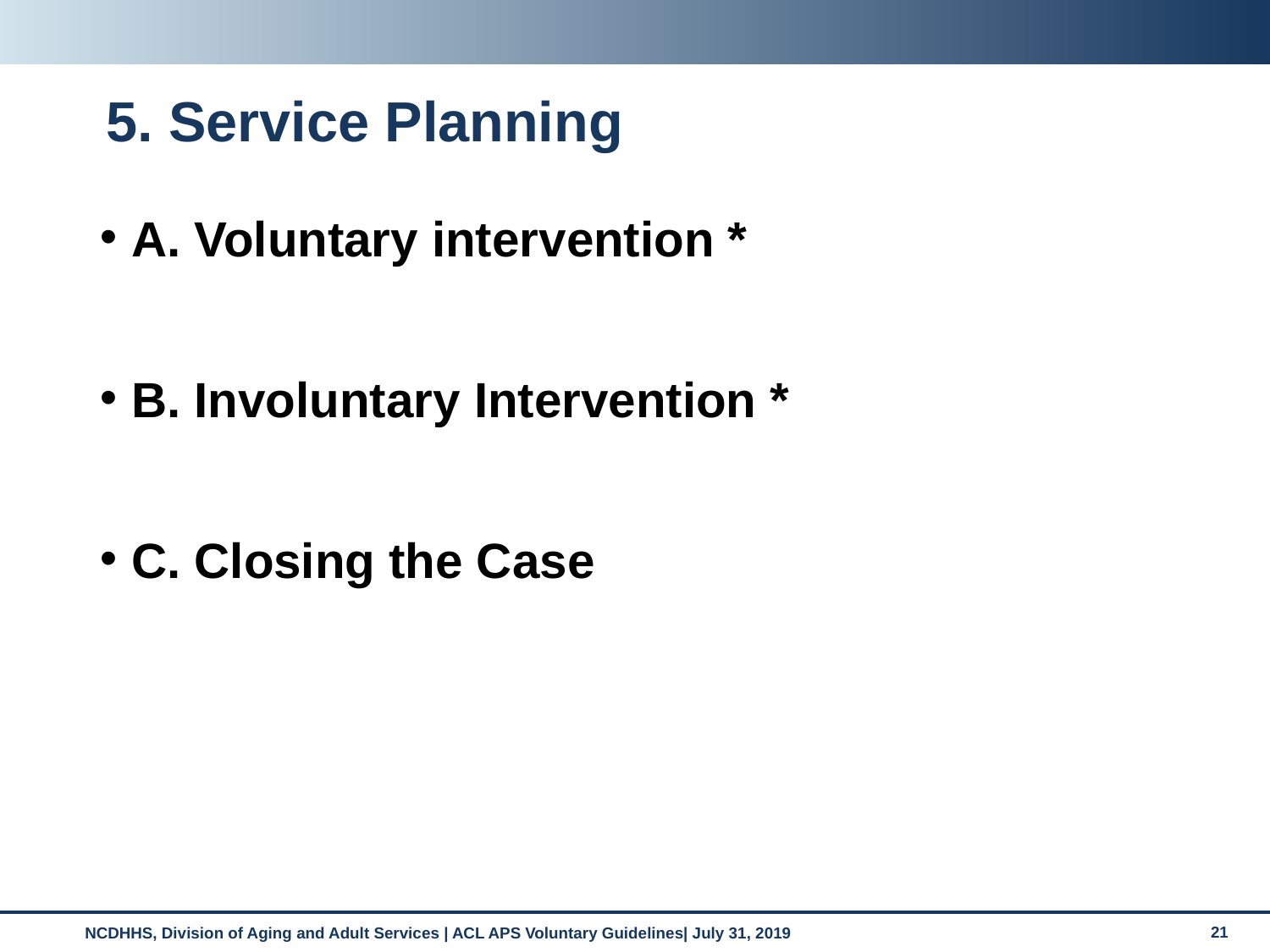

# 5. Service Planning
A. Voluntary intervention *

B. Involuntary Intervention *

C. Closing the Case